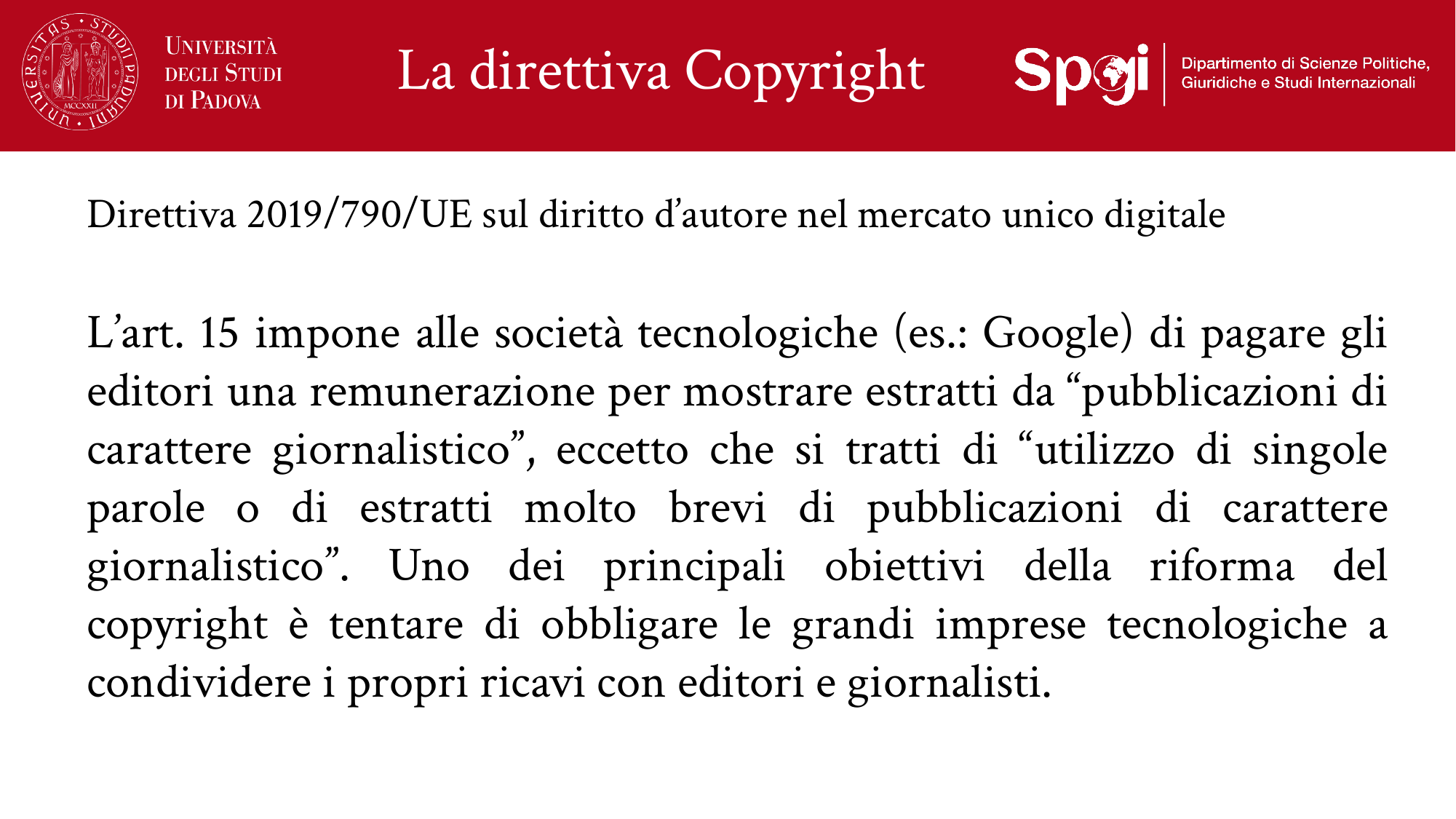

# La direttiva Copyright
Direttiva 2019/790/UE sul diritto d’autore nel mercato unico digitale

L’art. 15 impone alle società tecnologiche (es.: Google) di pagare gli editori una remunerazione per mostrare estratti da “pubblicazioni di carattere giornalistico”, eccetto che si tratti di “utilizzo di singole parole o di estratti molto brevi di pubblicazioni di carattere giornalistico”. Uno dei principali obiettivi della riforma del copyright è tentare di obbligare le grandi imprese tecnologiche a condividere i propri ricavi con editori e giornalisti.